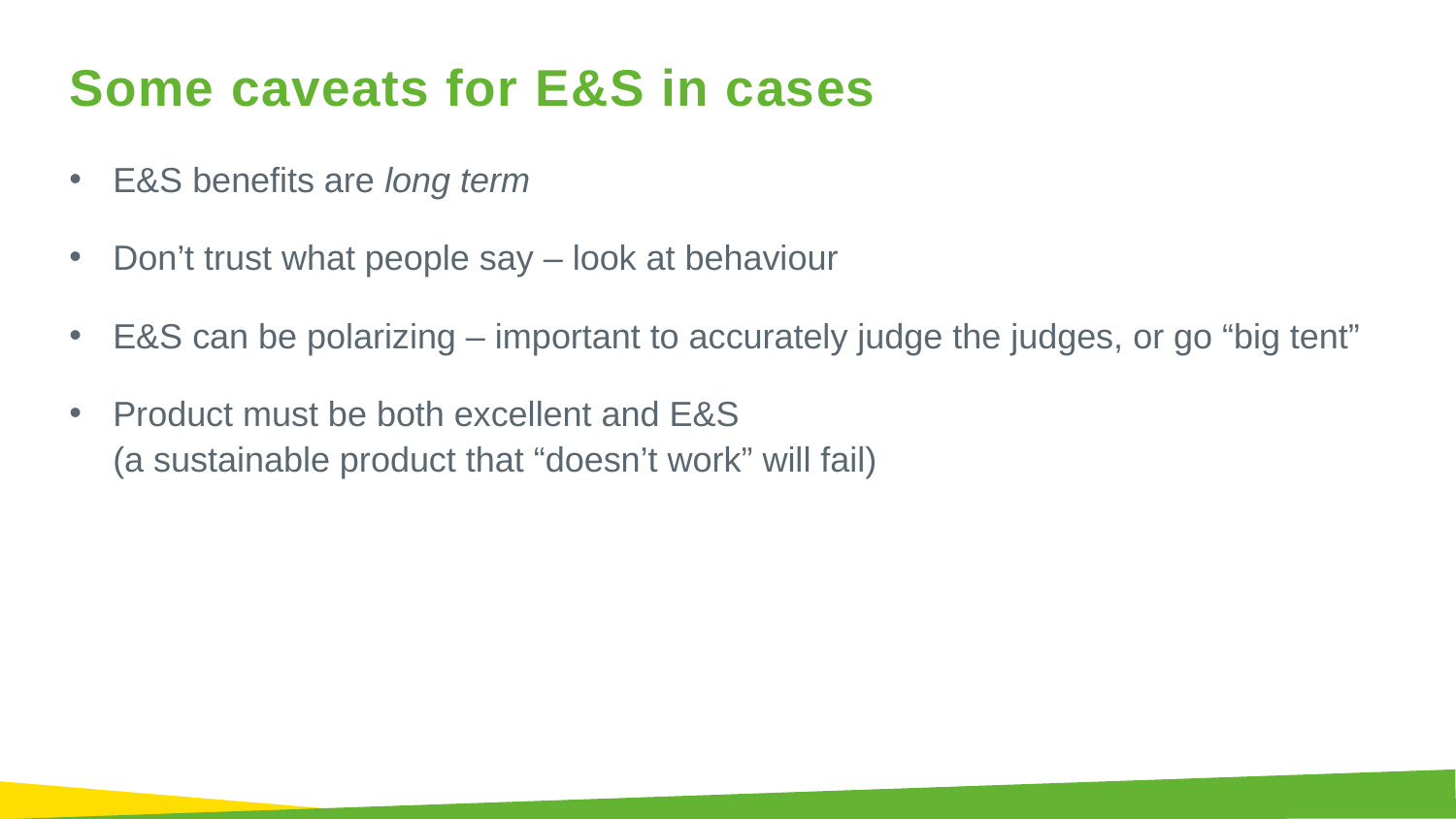

Some caveats for E&S in cases
E&S benefits are long term
Don’t trust what people say – look at behaviour
E&S can be polarizing – important to accurately judge the judges, or go “big tent”
Product must be both excellent and E&S
(a sustainable product that “doesn’t work” will fail)